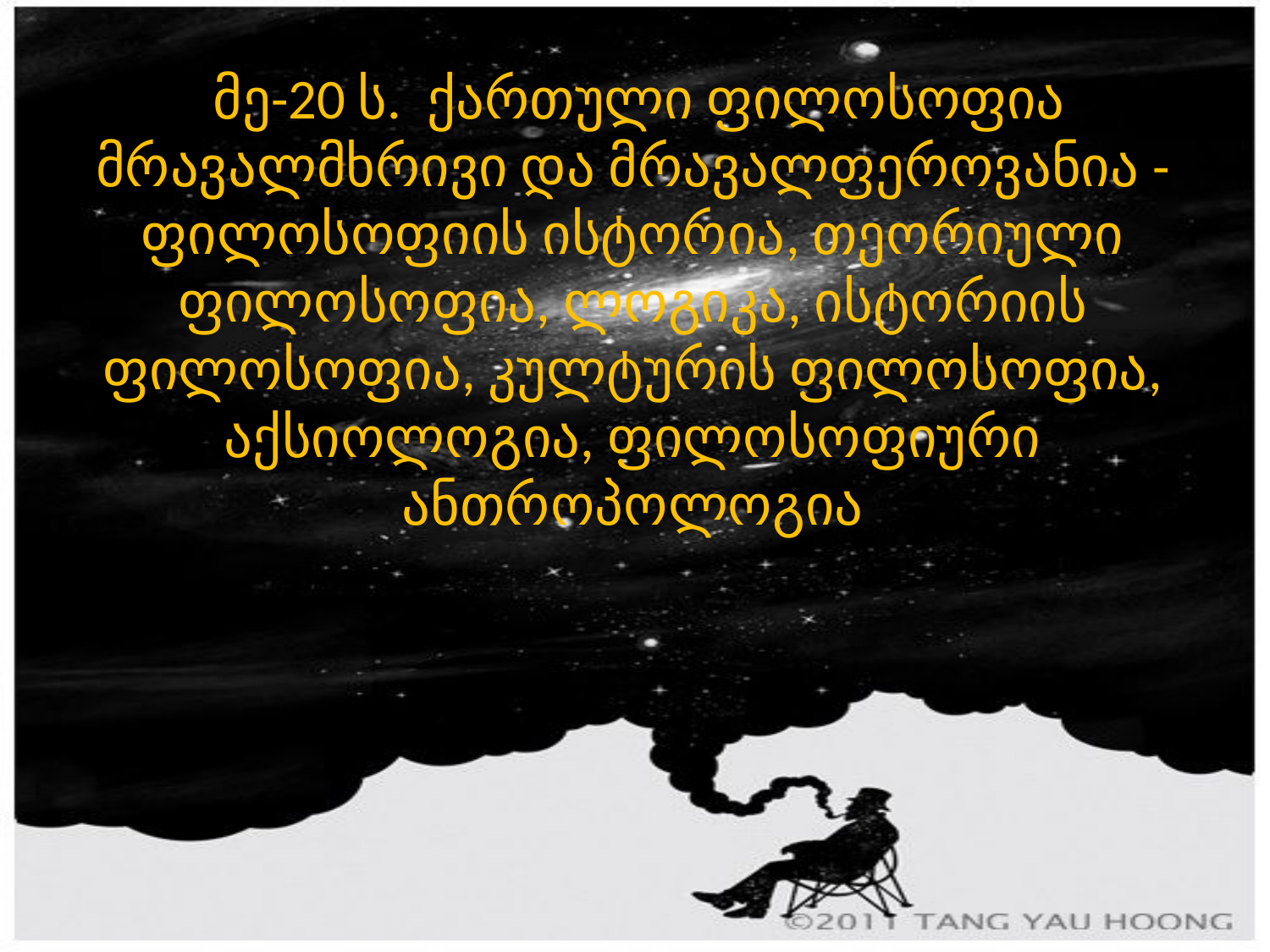

მე-20 ს.  ქართული ფილოსოფია მრავალმხრივი და მრავალფეროვანია - ფილოსოფიის ისტორია, თეორიული ფილოსოფია, ლოგიკა, ისტორიის ფილოსოფია, კულტურის ფილოსოფია, აქსიოლოგია, ფილოსოფიური ანთროპოლოგია